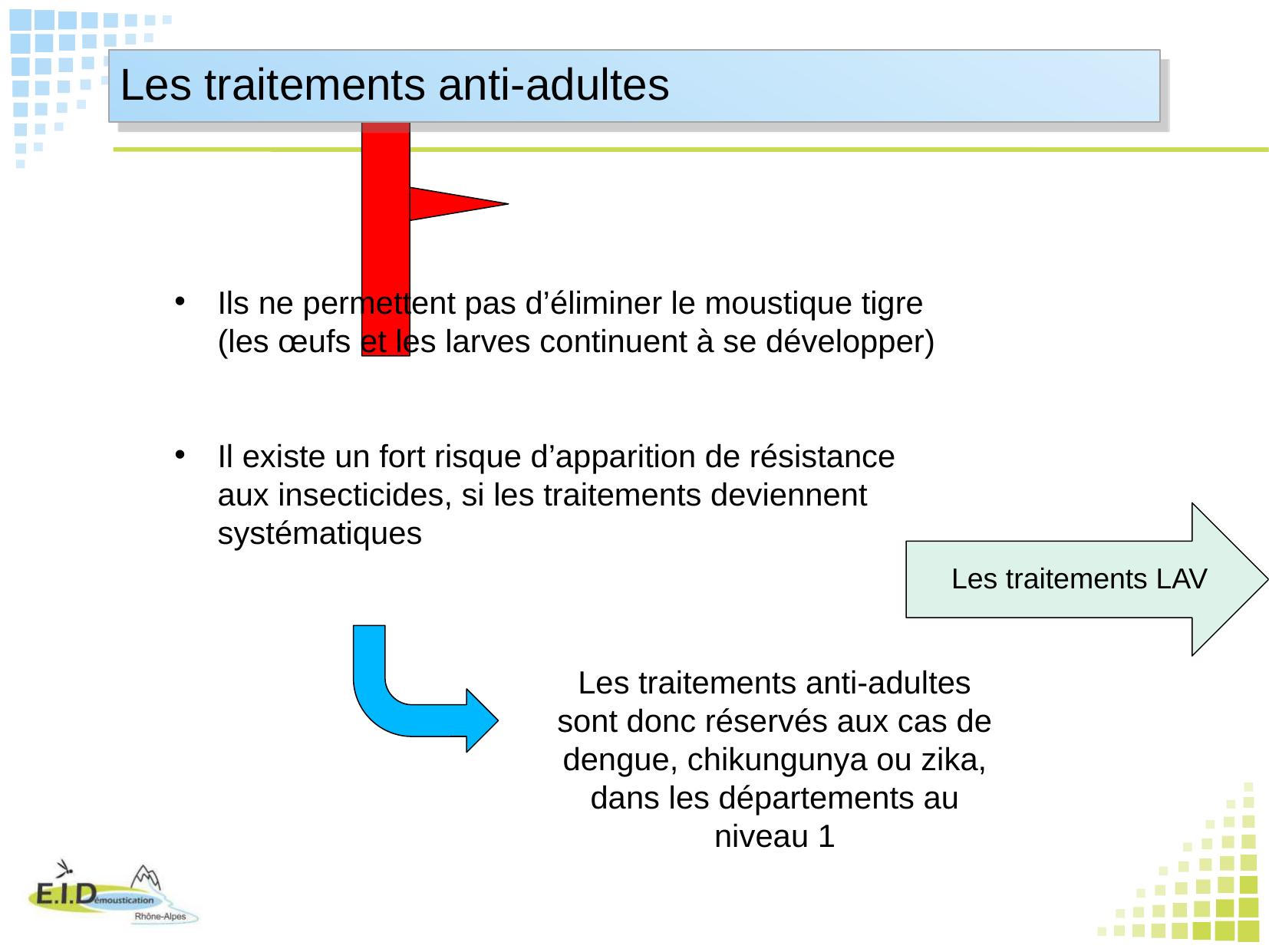

Les traitements anti-adultes

Ils ne permettent pas d’éliminer le moustique tigre (les œufs et les larves continuent à se développer)

Il existe un fort risque d’apparition de résistance aux insecticides, si les traitements deviennent systématiques

Les traitements LAV

Les traitements anti-adultes sont donc réservés aux cas de dengue, chikungunya ou zika,
dans les départements au niveau 1